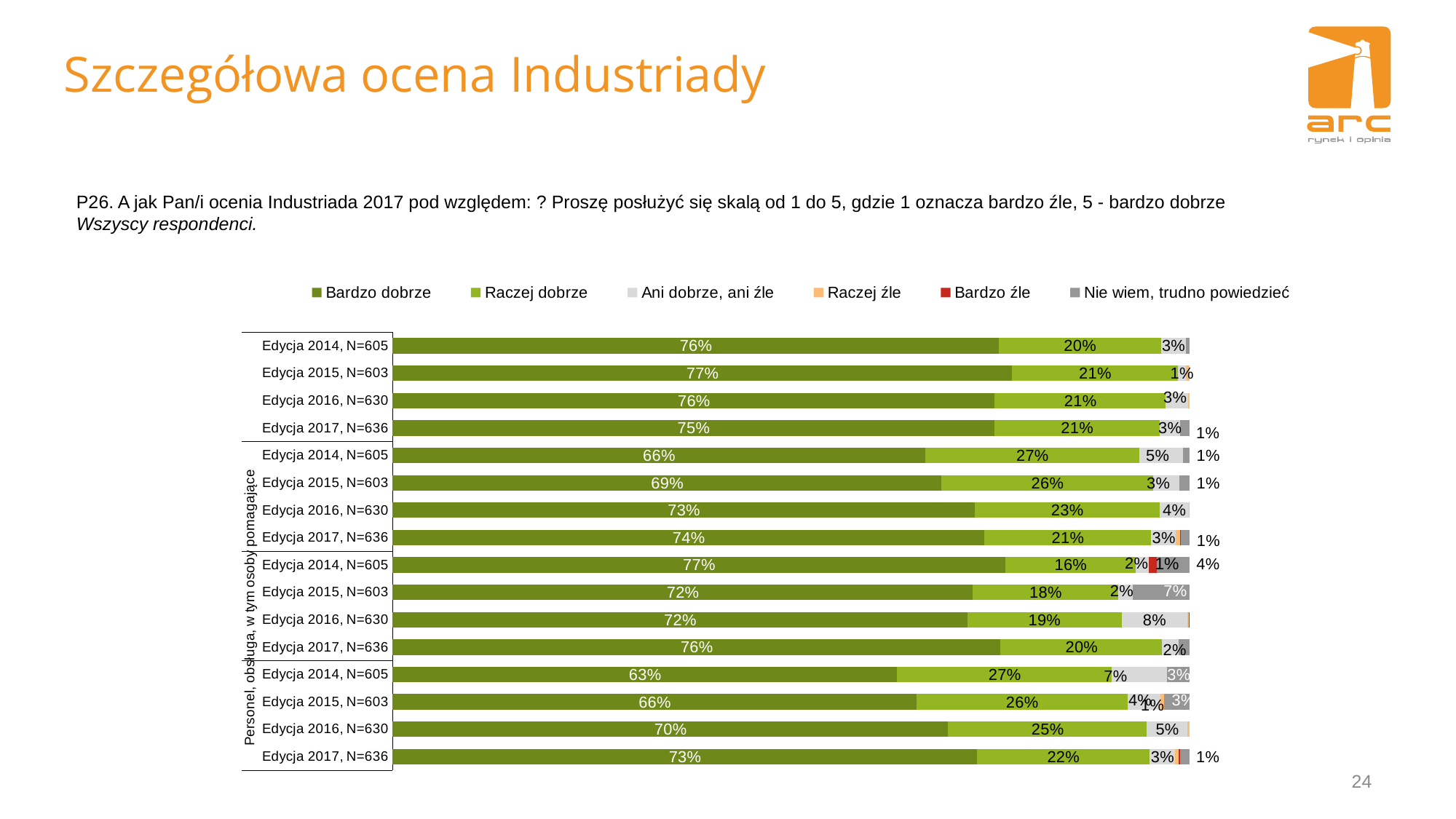

# Szczegółowa ocena Industriady

P26. A jak Pan/i ocenia Industriada 2017 pod względem: ? Proszę posłużyć się skalą od 1 do 5, gdzie 1 oznacza bardzo źle, 5 - bardzo dobrze
Wszyscy respondenci.

### Chart

| Category | Bardzo dobrze | Raczej dobrze | Ani dobrze, ani źle | Raczej źle | Bardzo źle | Nie wiem, trudno powiedzieć |
|---|---|---|---|---|---|---|
| Edycja 2014, N=605 | 0.7603305785123967 | 0.20330578512396694 | 0.031404958677686015 | None | None | 0.004958677685950436 |
| Edycja 2015, N=603 | 0.7730000000000014 | 0.2070000000000002 | 0.010000000000000005 | 0.00500000000000001 | None | None |
| Edycja 2016, N=630 | 0.7555555555555556 | 0.21428571428571427 | 0.02857142857142859 | 0.002000000000000005 | None | None |
| Edycja 2017, N=636 | 0.7547169811320755 | 0.20754716981132149 | 0.025157232704402552 | 0.0 | 0.0 | 0.012578616352201229 |
| Edycja 2014, N=605 | 0.6644628099173538 | 0.26776859504132233 | 0.054545454545454515 | None | None | 0.008264462809917375 |
| Edycja 2015, N=603 | 0.685 | 0.264 | 0.033 | None | None | 0.012999999999999998 |
| Edycja 2016, N=630 | 0.7301587301587315 | 0.23174603174603237 | 0.036507936507936586 | 0.0015873015873015897 | None | None |
| Edycja 2017, N=636 | 0.7421383647798746 | 0.20911949685534656 | 0.03144654088050324 | 0.0047169811320754715 | 0.0015723270440251604 | 0.011006289308176103 |
| Edycja 2014, N=605 | 0.7669421487603305 | 0.1636363636363639 | 0.016528925619834756 | None | 0.009917355371900827 | 0.04132231404958692 |
| Edycja 2015, N=603 | 0.7230000000000006 | 0.18200000000000024 | 0.018 | None | None | 0.071 |
| Edycja 2016, N=630 | 0.7206349206349206 | 0.19365079365079363 | 0.08253968253968279 | 0.0015873015873015897 | 0.0015873015873015897 | None |
| Edycja 2017, N=636 | 0.7625786163522029 | 0.2028301886792453 | 0.02044025157232709 | 0.0 | 0.0 | 0.014150943396226414 |
| Edycja 2014, N=605 | 0.629752066115704 | 0.26776859504132233 | 0.06942148760330592 | None | None | 0.02809917355371908 |
| Edycja 2015, N=603 | 0.6550000000000016 | 0.264 | 0.041 | 0.00500000000000001 | None | 0.03200000000000004 |
| Edycja 2016, N=630 | 0.6968253968253981 | 0.24920634920634957 | 0.050793650793650794 | 0.0031746031746031746 | None | None |
| Edycja 2017, N=636 | 0.7327044025157257 | 0.2169811320754724 | 0.03144654088050324 | 0.0047169811320754715 | 0.0015723270440251604 | 0.012578616352201229 |
24